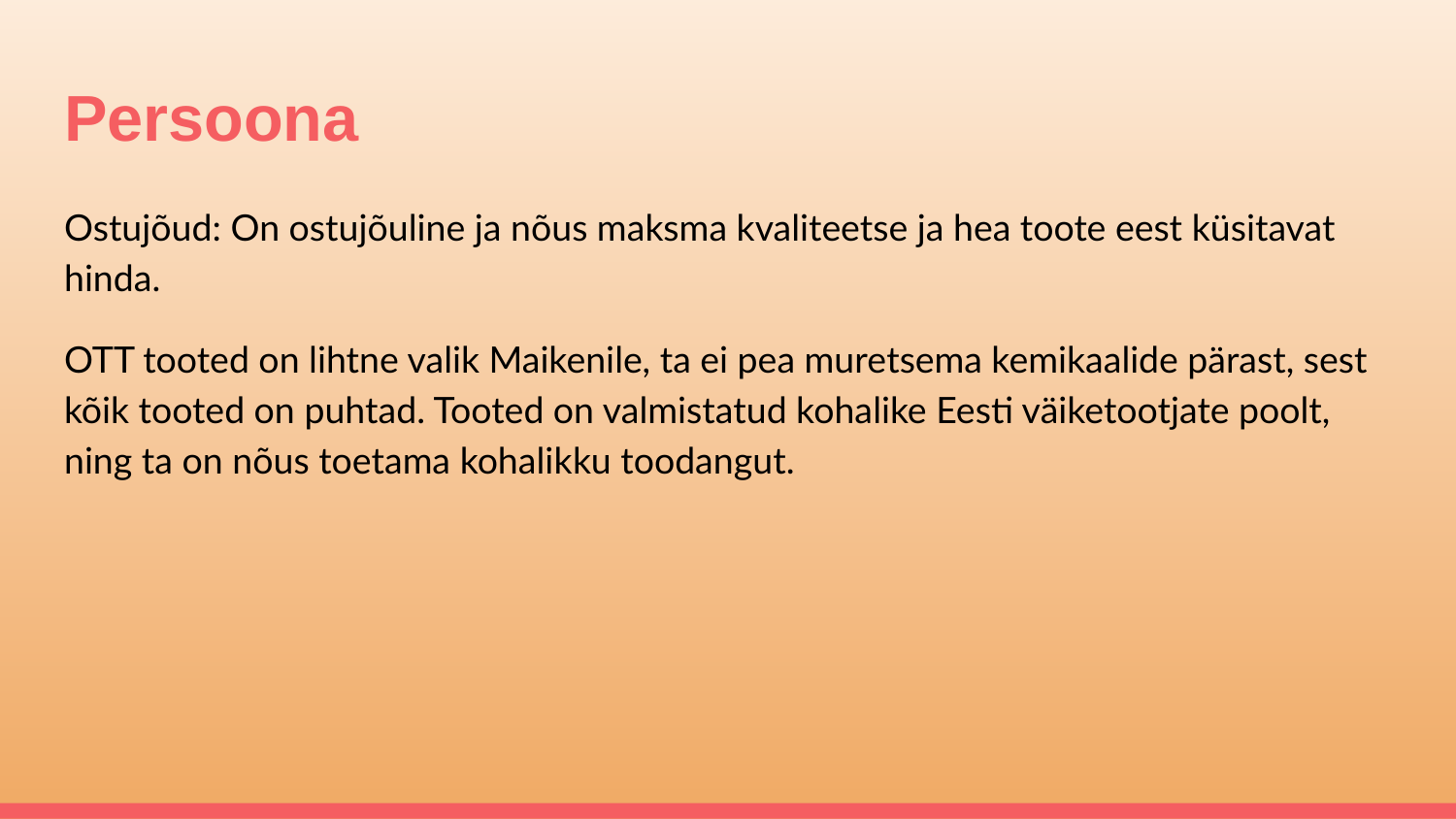

# Persoona
Ostujõud: On ostujõuline ja nõus maksma kvaliteetse ja hea toote eest küsitavat hinda.
OTT tooted on lihtne valik Maikenile, ta ei pea muretsema kemikaalide pärast, sest kõik tooted on puhtad. Tooted on valmistatud kohalike Eesti väiketootjate poolt, ning ta on nõus toetama kohalikku toodangut.